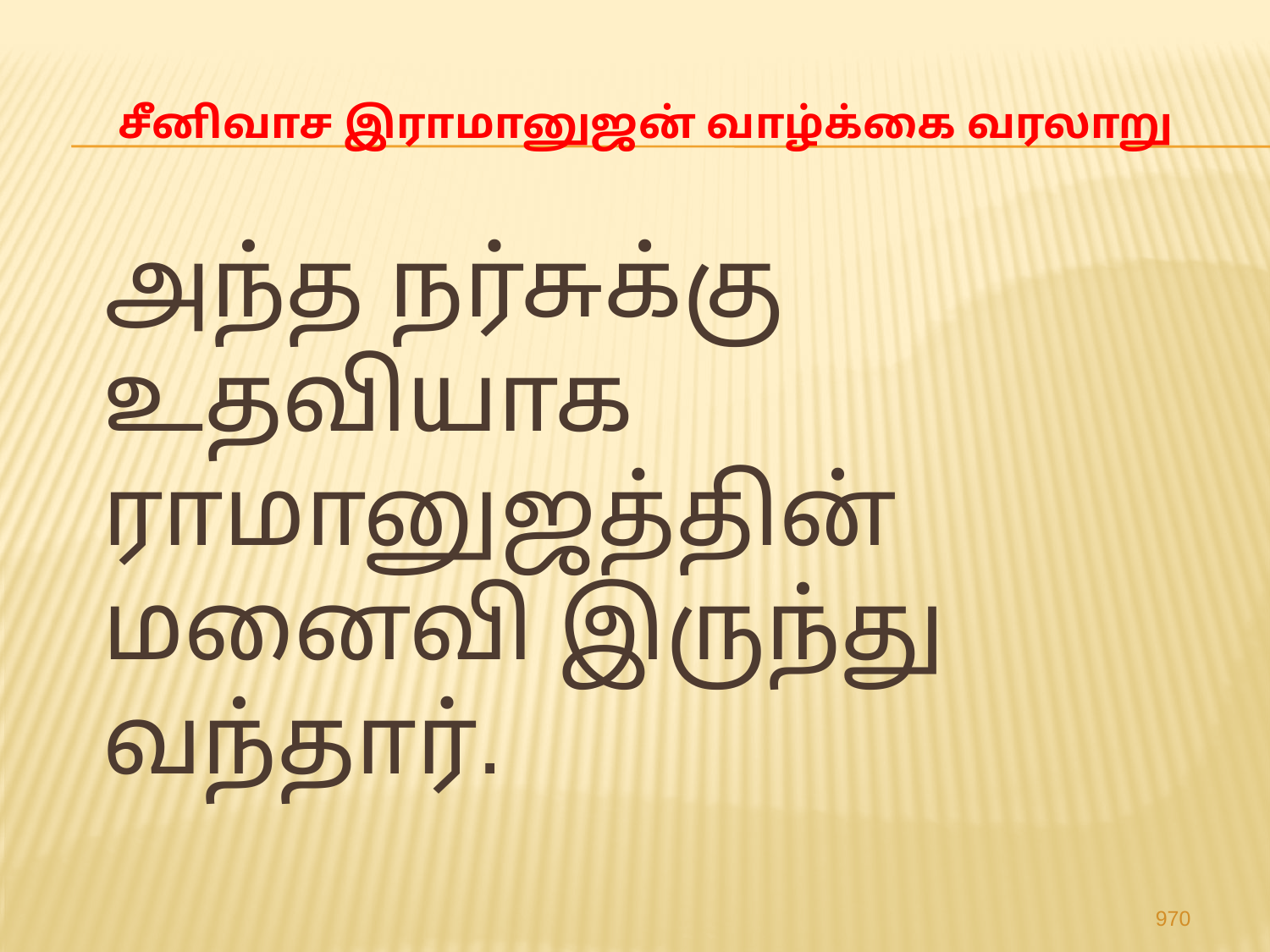

# சீனிவாச இராமானுஜன் வாழ்க்கை வரலாறு
  அந்த நர்சுக்கு உதவியாக ராமானுஜத்தின் மனைவி இருந்து வந்தார்.

970